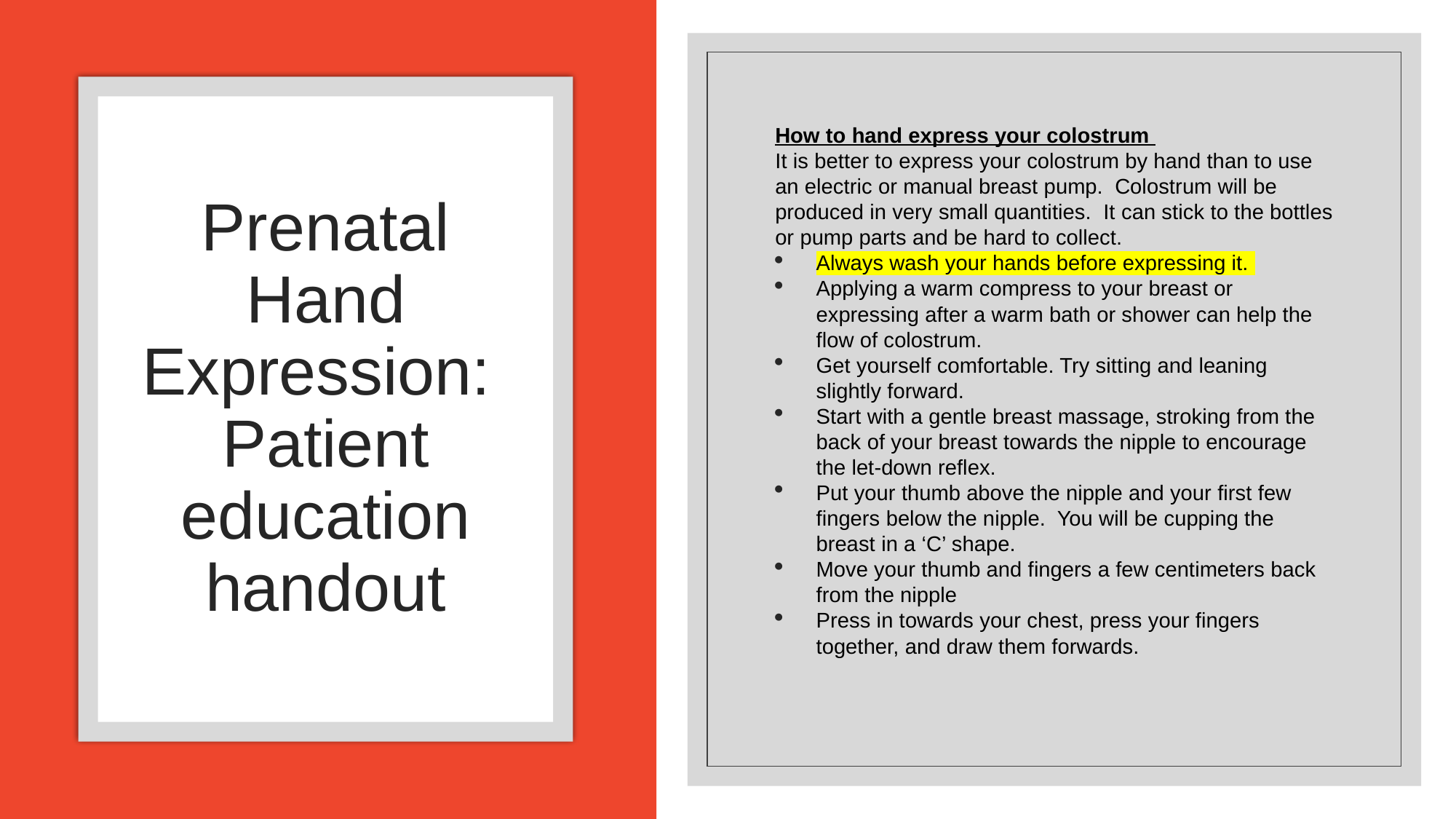

How to hand express your colostrum
It is better to express your colostrum by hand than to use an electric or manual breast pump.  Colostrum will be produced in very small quantities.  It can stick to the bottles or pump parts and be hard to collect.
Always wash your hands before expressing it.
Applying a warm compress to your breast or expressing after a warm bath or shower can help the flow of colostrum.
Get yourself comfortable. Try sitting and leaning slightly forward.
Start with a gentle breast massage, stroking from the back of your breast towards the nipple to encourage the let-down reflex.
Put your thumb above the nipple and your first few fingers below the nipple.  You will be cupping the breast in a ‘C’ shape.
Move your thumb and fingers a few centimeters back from the nipple
Press in towards your chest, press your fingers together, and draw them forwards.

# Prenatal Hand Expression: Patient education handout